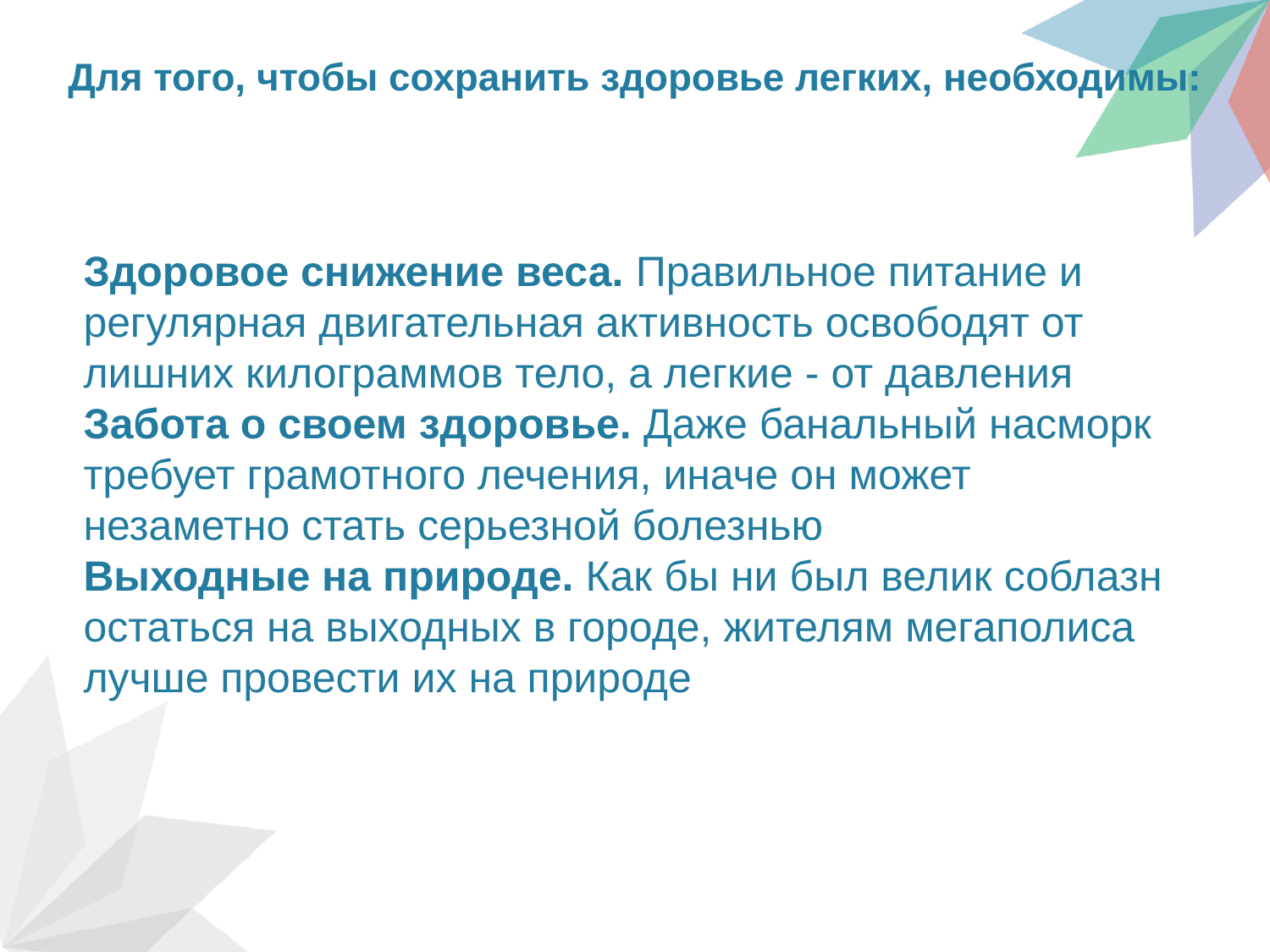

# Для того, чтобы сохранить здоровье легких, необходимы:
Здоровое снижение веса. Правильное питание и регулярная двигательная активность освободят от лишних килограммов тело, а легкие - от давления
Забота о своем здоровье. Даже банальный насморк требует грамотного лечения, иначе он может незаметно стать серьезной болезнью
Выходные на природе. Как бы ни был велик соблазн остаться на выходных в городе, жителям мегаполиса лучше провести их на природе